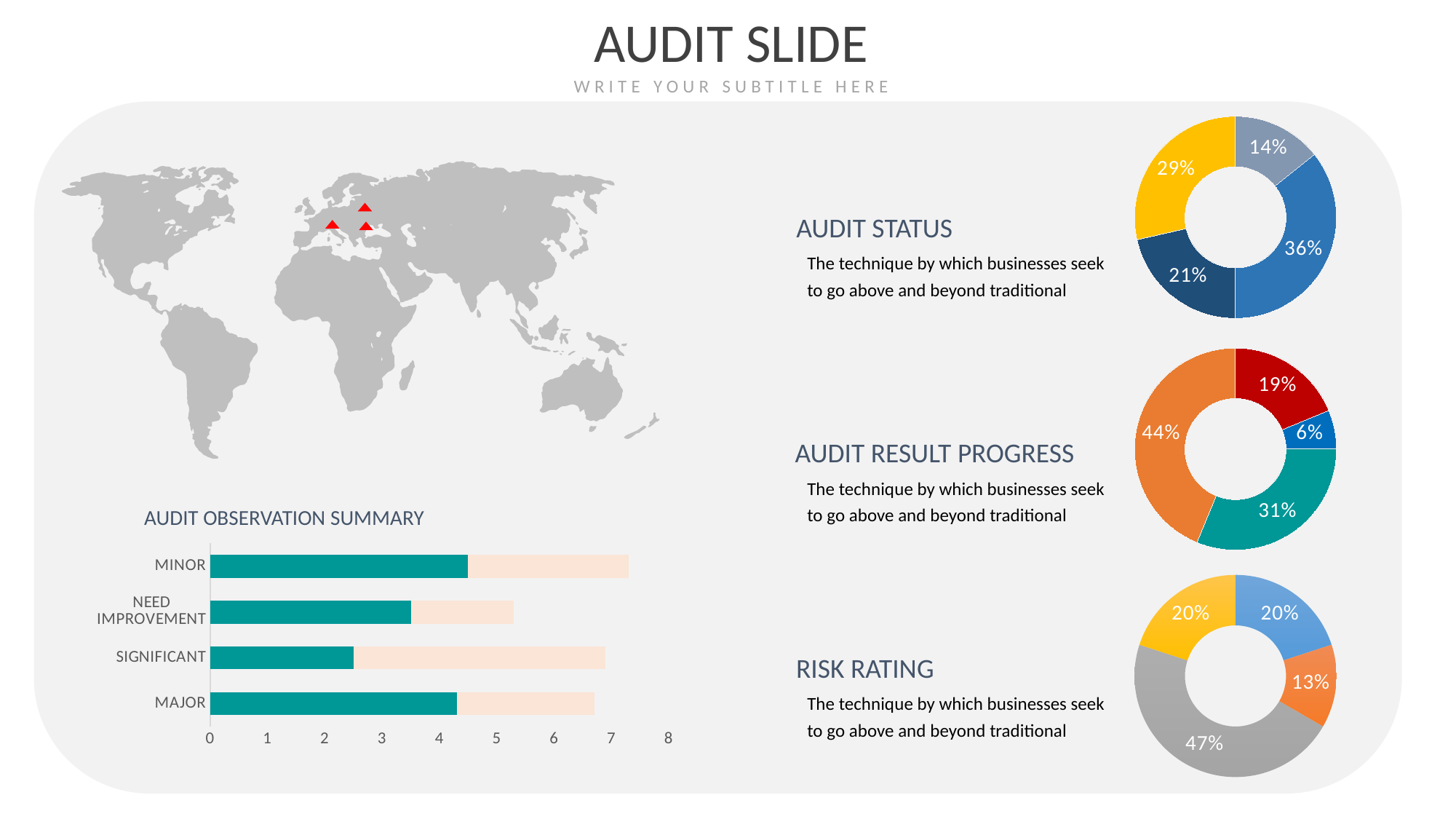

AUDIT SLIDE
WRITE YOUR SUBTITLE HERE

### Chart

| Category | North |
|---|---|
| 1st Qtr | 2.0 |
| 2nd Qtr | 5.0 |
| 3rd Qtr | 3.0 |
| 4th Qtr | 4.0 |

AUDIT STATUS

The technique by which businesses seek to go above and beyond traditional

### Chart

| Category | North |
|---|---|
| 1st Qtr | 3.0 |
| 2nd Qtr | 1.0 |
| 3rd Qtr | 5.0 |
| 4th Qtr | 7.0 |
AUDIT RESULT PROGRESS
The technique by which businesses seek to go above and beyond traditional
AUDIT OBSERVATION SUMMARY

### Chart

| Category | Series 1 | Series 2 |
|---|---|---|
| MAJOR | 4.3 | 2.4 |
| SIGNIFICANT | 2.5 | 4.4 |
| NEED IMPROVEMENT | 3.5 | 1.8 |
| MINOR | 4.5 | 2.8 |

### Chart

| Category | North |
|---|---|
| 1st Qtr | 3.0 |
| 2nd Qtr | 2.0 |
| 3rd Qtr | 7.0 |
| 4th Qtr | 3.0 |
RISK RATING
The technique by which businesses seek to go above and beyond traditional